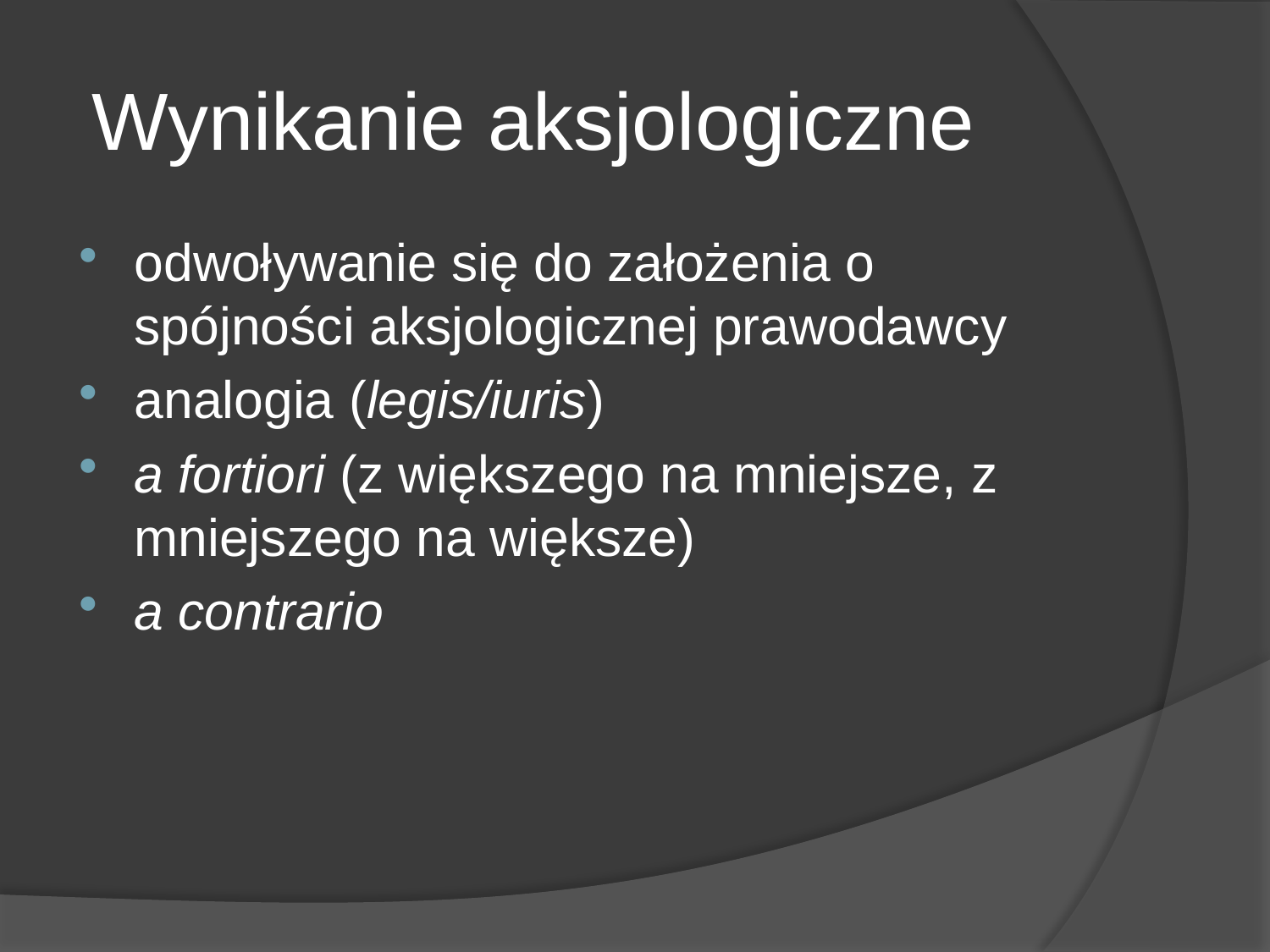

# Wynikanie aksjologiczne
odwoływanie się do założenia o spójności aksjologicznej prawodawcy
analogia (legis/iuris)
a fortiori (z większego na mniejsze, z mniejszego na większe)
a contrario